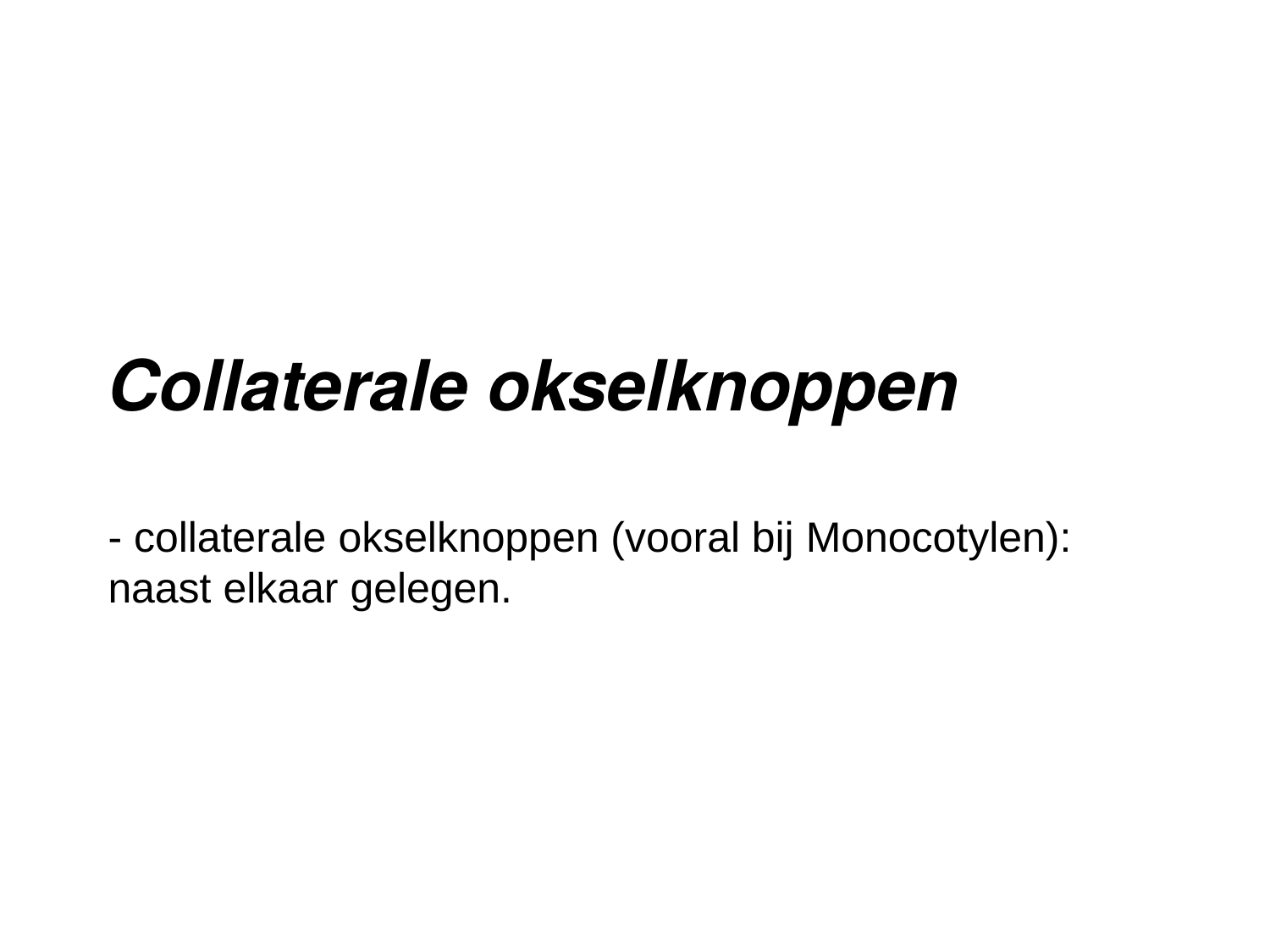

# Collaterale okselknoppen - collaterale okselknoppen (vooral bij Monocotylen): naast elkaar gelegen.